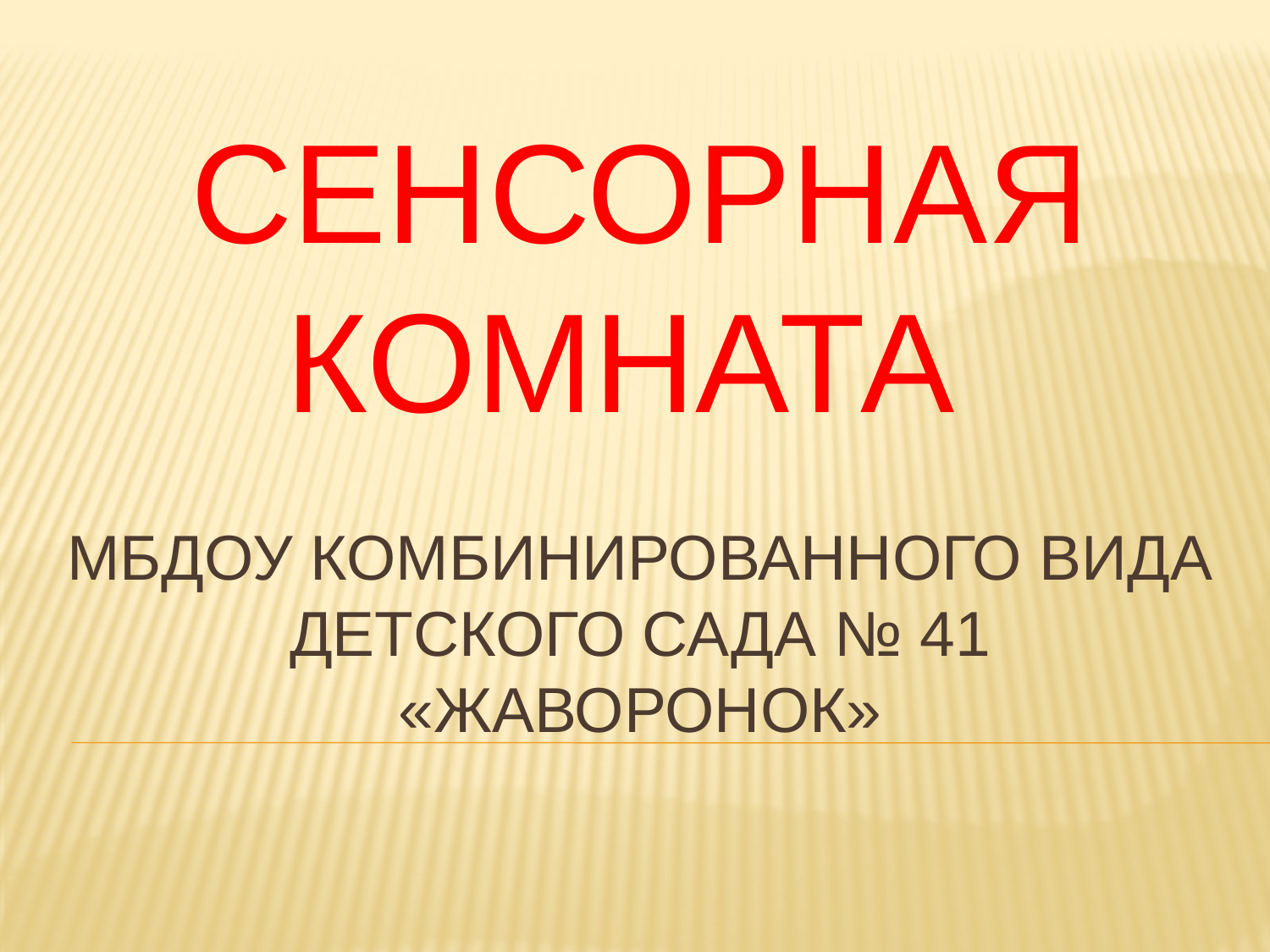

# Сенсорная комната МБДОУ комбинированного вида детского сада № 41 «Жаворонок»